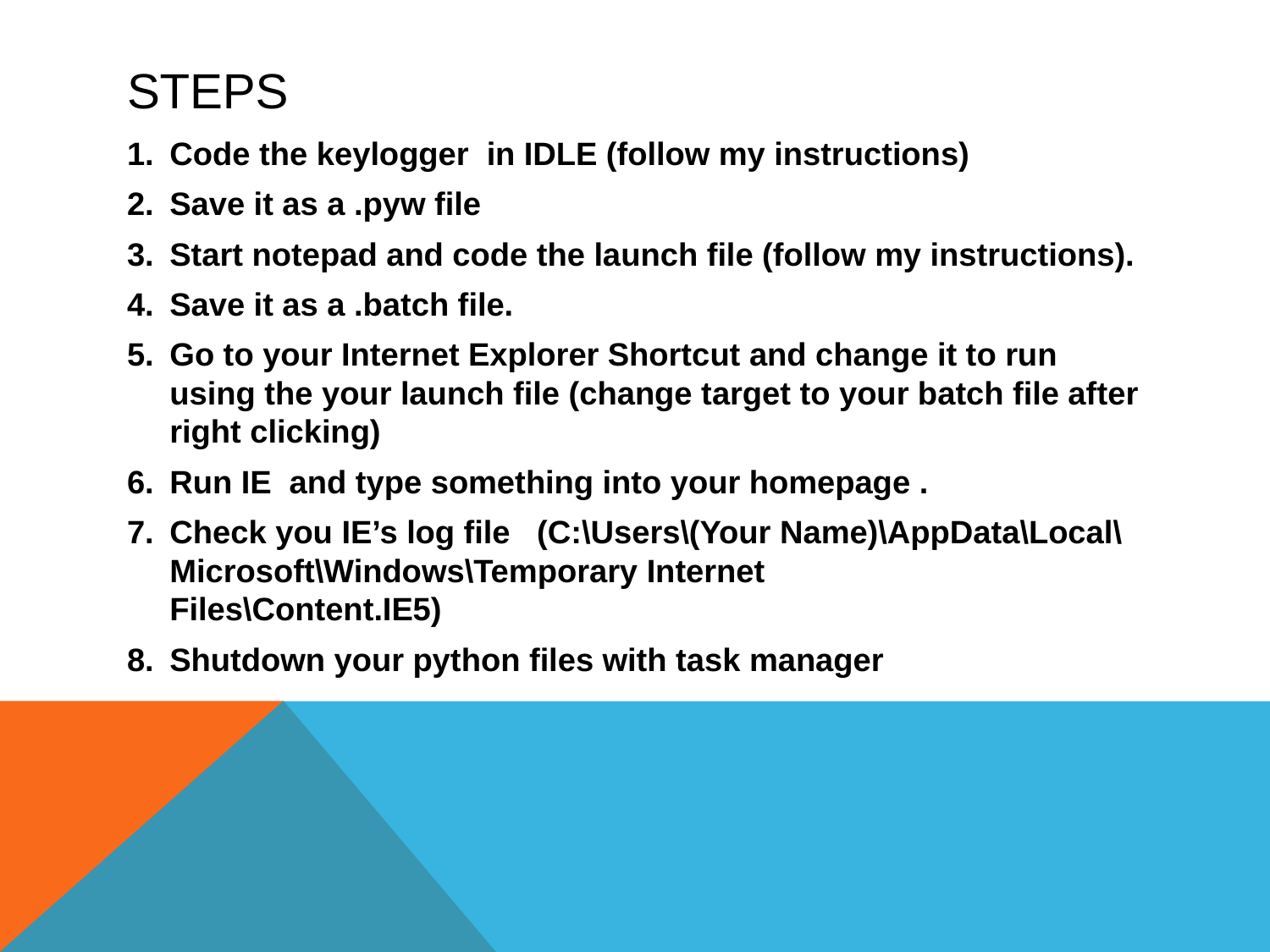

# Steps
Code the keylogger  in IDLE (follow my instructions)
Save it as a .pyw file
Start notepad and code the launch file (follow my instructions).
Save it as a .batch file.
Go to your Internet Explorer Shortcut and change it to run using the your launch file (change target to your batch file after right clicking)
Run IE  and type something into your homepage .
Check you IE’s log file   (C:\Users\(Your Name)\AppData\Local\Microsoft\Windows\Temporary Internet
Files\Content.IE5)
Shutdown your python files with task manager